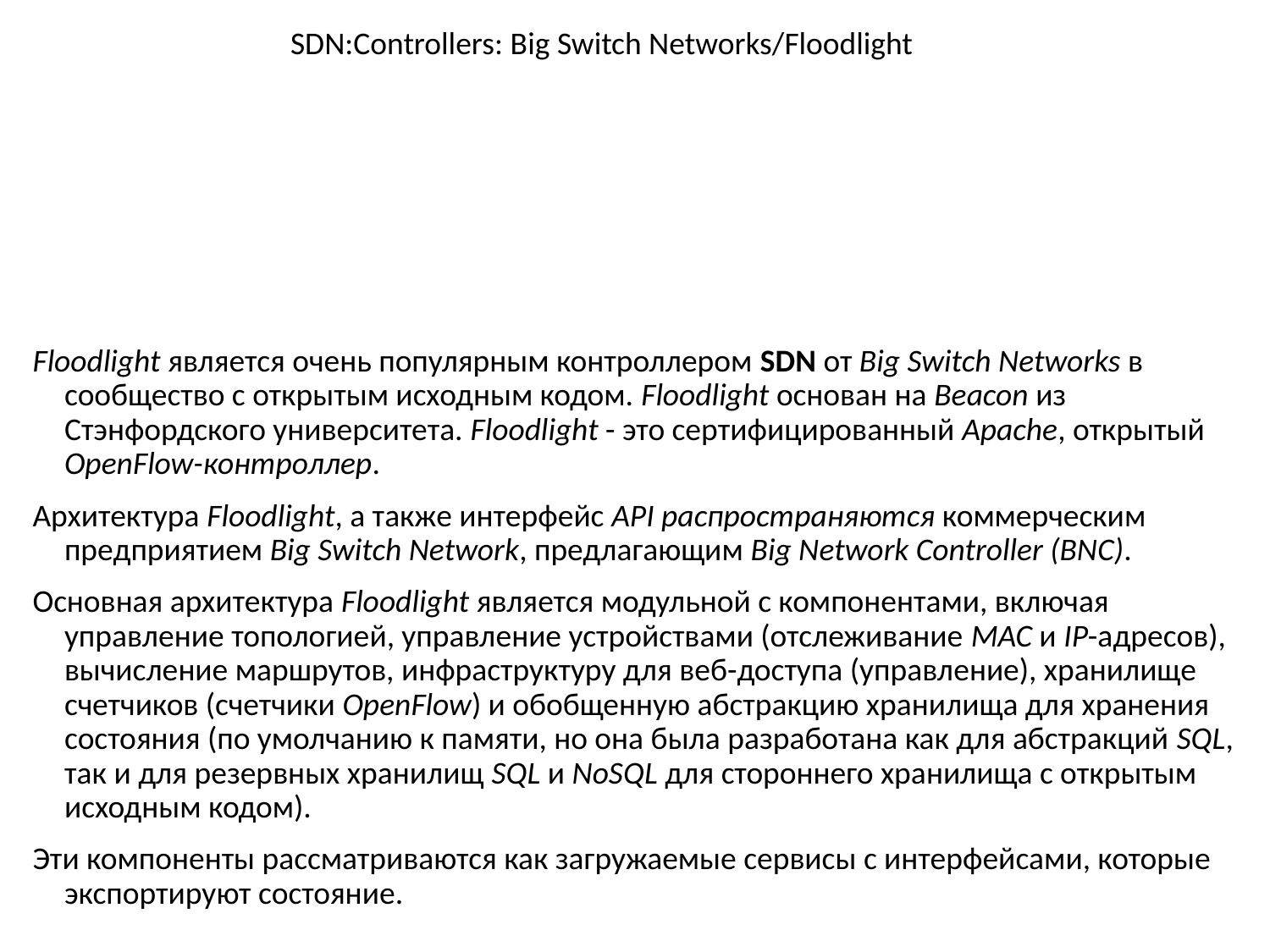

# SDN:Controllers: Big Switch Networks/Floodlight
Floodlight является очень популярным контроллером SDN от Big Switch Networks в сообщество с открытым исходным кодом. Floodlight основан на Beacon из Стэнфордского университета. Floodlight - это сертифицированный Apache, открытый OpenFlow-контроллер.
Архитектура Floodlight, а также интерфейс API распространяются коммерческим предприятием Big Switch Network, предлагающим Big Network Controller (BNC).
Основная архитектура Floodlight является модульной с компонентами, включая управление топологией, управление устройствами (отслеживание MAC и IP-адресов), вычисление маршрутов, инфраструктуру для веб-доступа (управление), хранилище счетчиков (счетчики OpenFlow) и обобщенную абстракцию хранилища для хранения состояния (по умолчанию к памяти, но она была разработана как для абстракций SQL, так и для резервных хранилищ SQL и NoSQL для стороннего хранилища с открытым исходным кодом).
Эти компоненты рассматриваются как загружаемые сервисы с интерфейсами, которые экспортируют состояние.